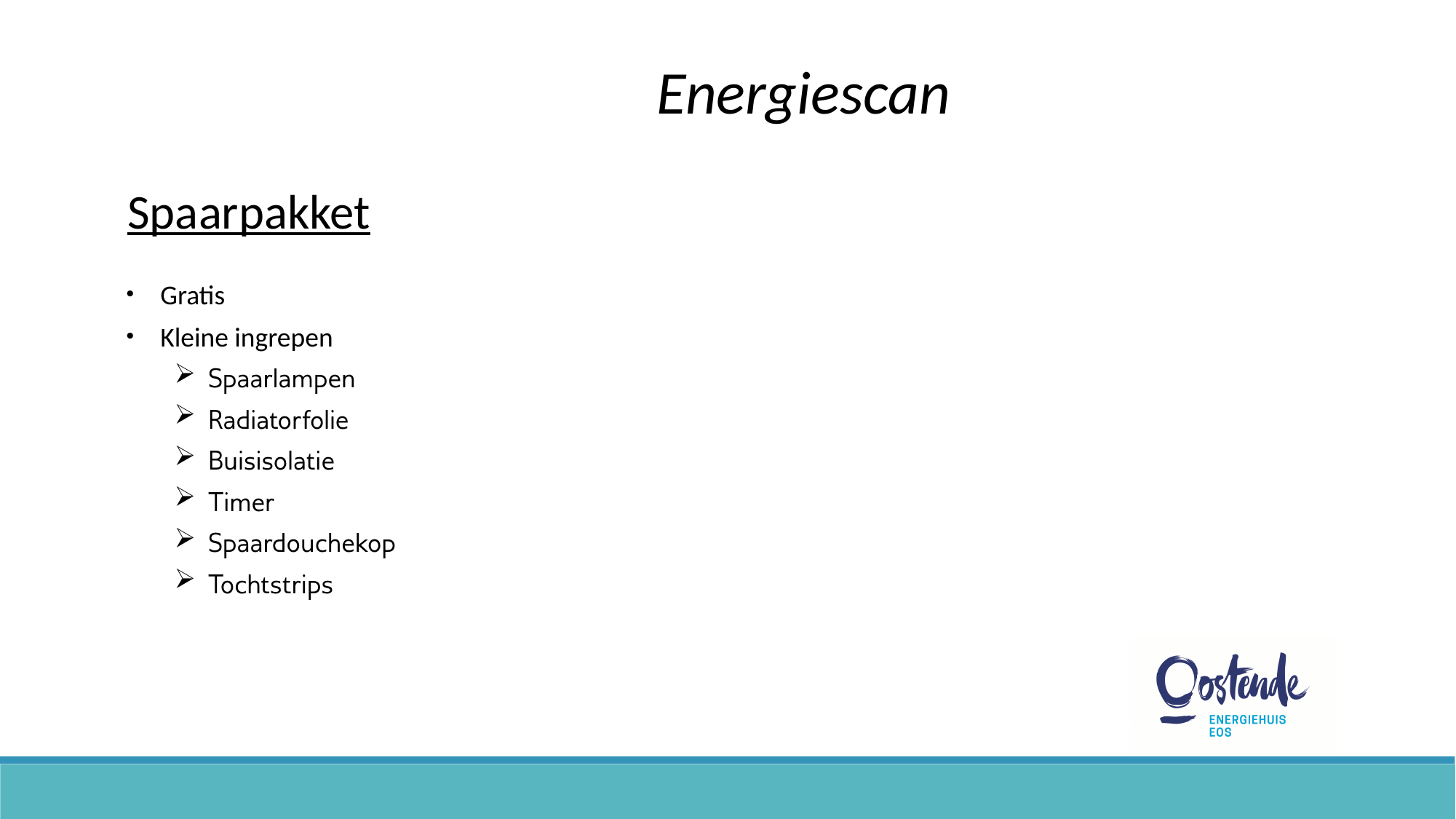

Energiescan
Spaarpakket
Gratis
Kleine ingrepen
Spaarlampen
Radiatorfolie
Buisisolatie
Timer
Spaardouchekop
Tochtstrips